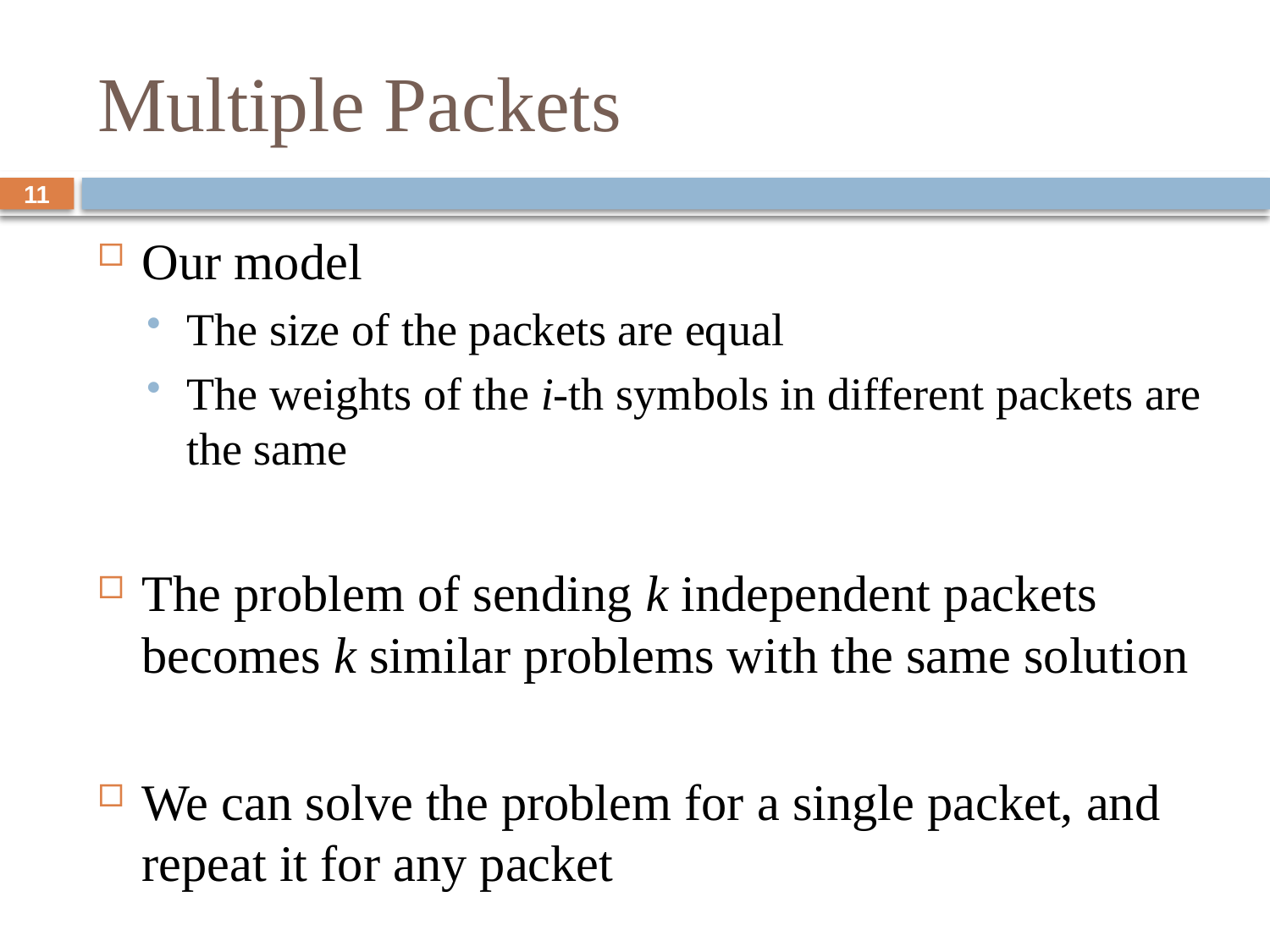

# Multiple Packets
11
Our model
The size of the packets are equal
The weights of the i-th symbols in different packets are the same

The problem of sending k independent packets becomes k similar problems with the same solution

We can solve the problem for a single packet, and repeat it for any packet